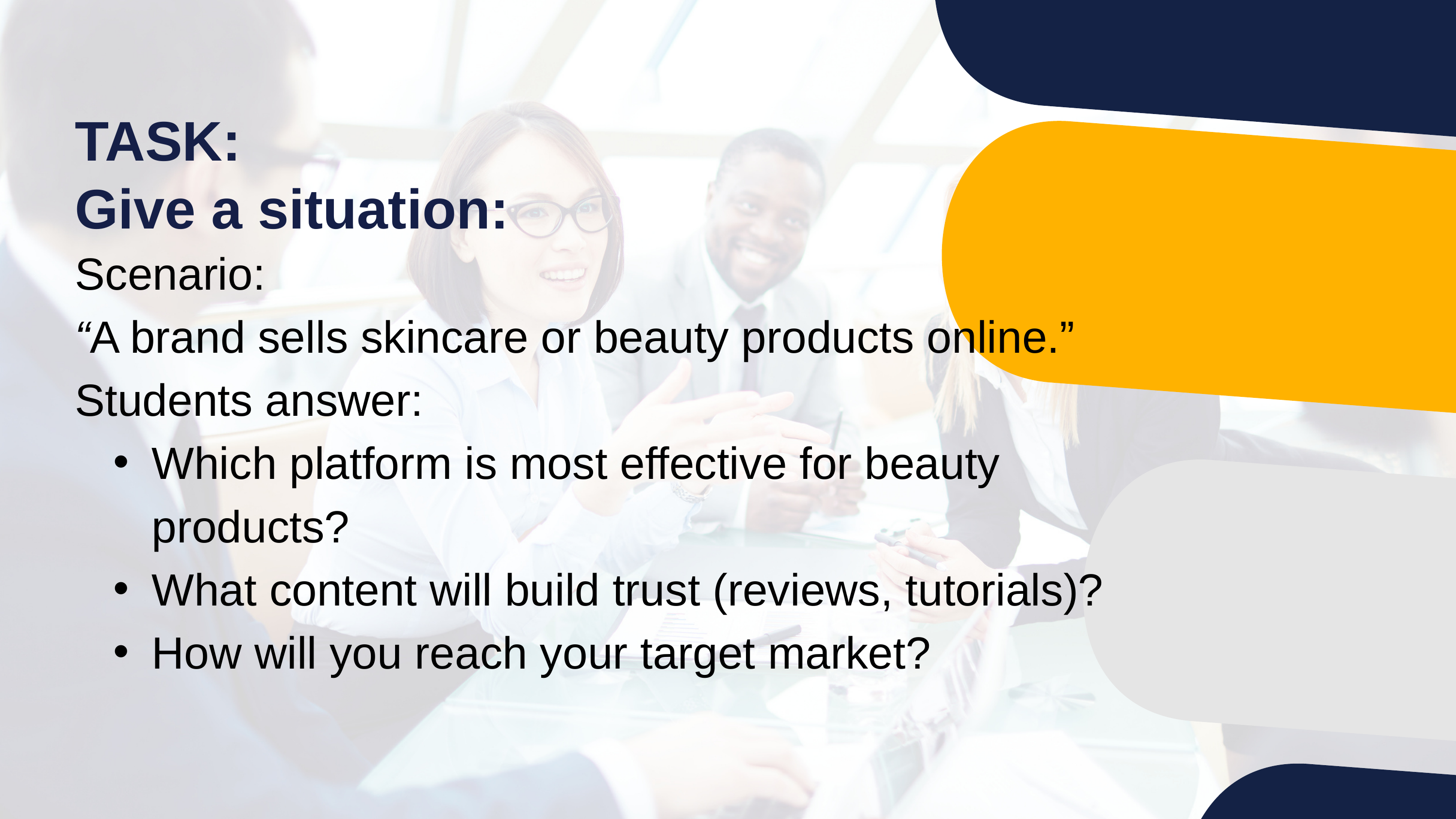

TASK:
Give a situation:

Scenario:
“A brand sells skincare or beauty products online.”
Students answer:
Which platform is most effective for beauty products?
What content will build trust (reviews, tutorials)?
How will you reach your target market?